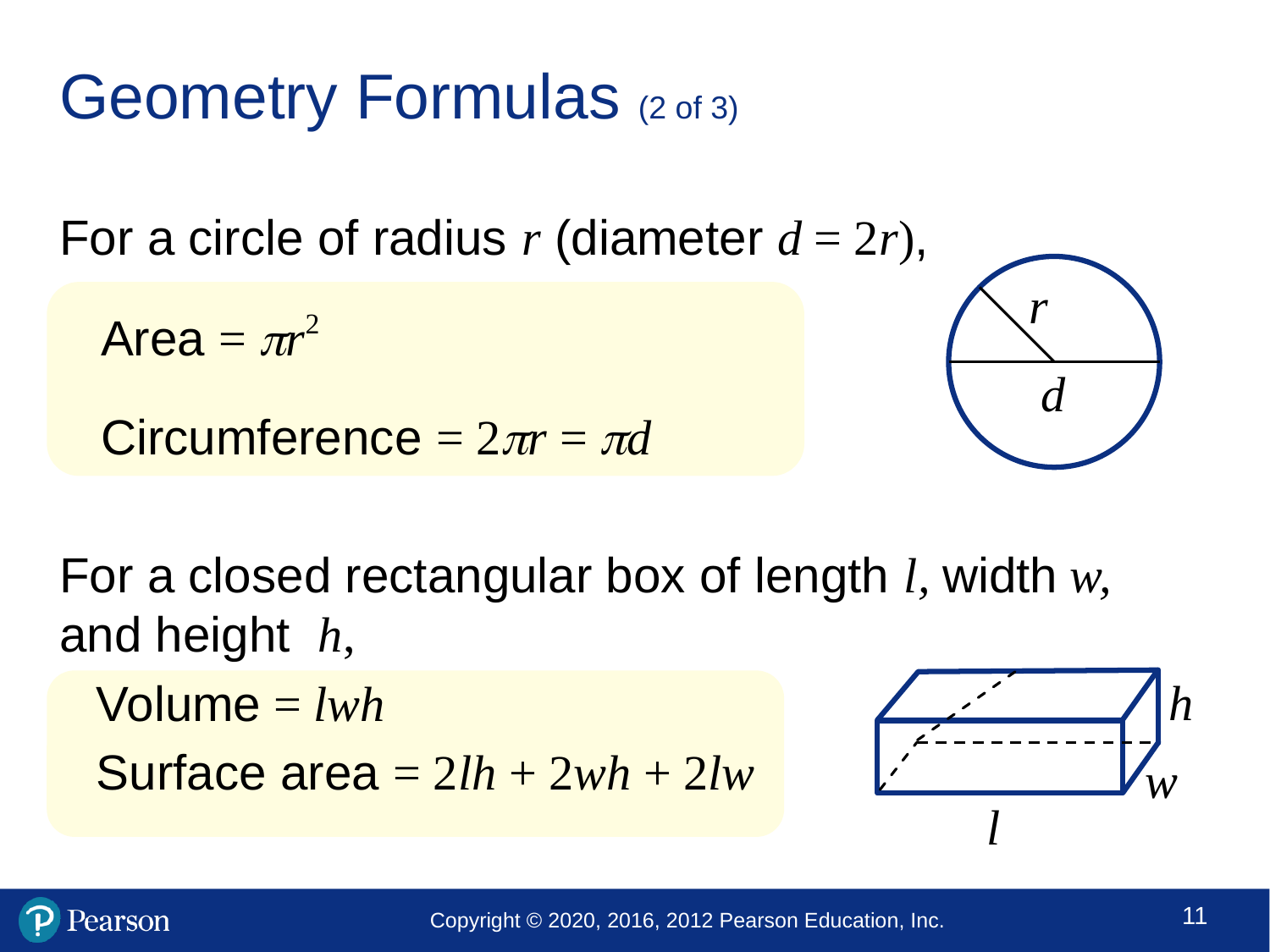

# Geometry Formulas (2 of 3)
For a circle of radius r (diameter d = 2r),
   Area = πr2
   Circumference = 2πr = πd

For a closed rectangular box of length l, width w, and height  h,
   Volume = lwh
   Surface area = 2lh + 2wh + 2lw

r
d

h

w
l